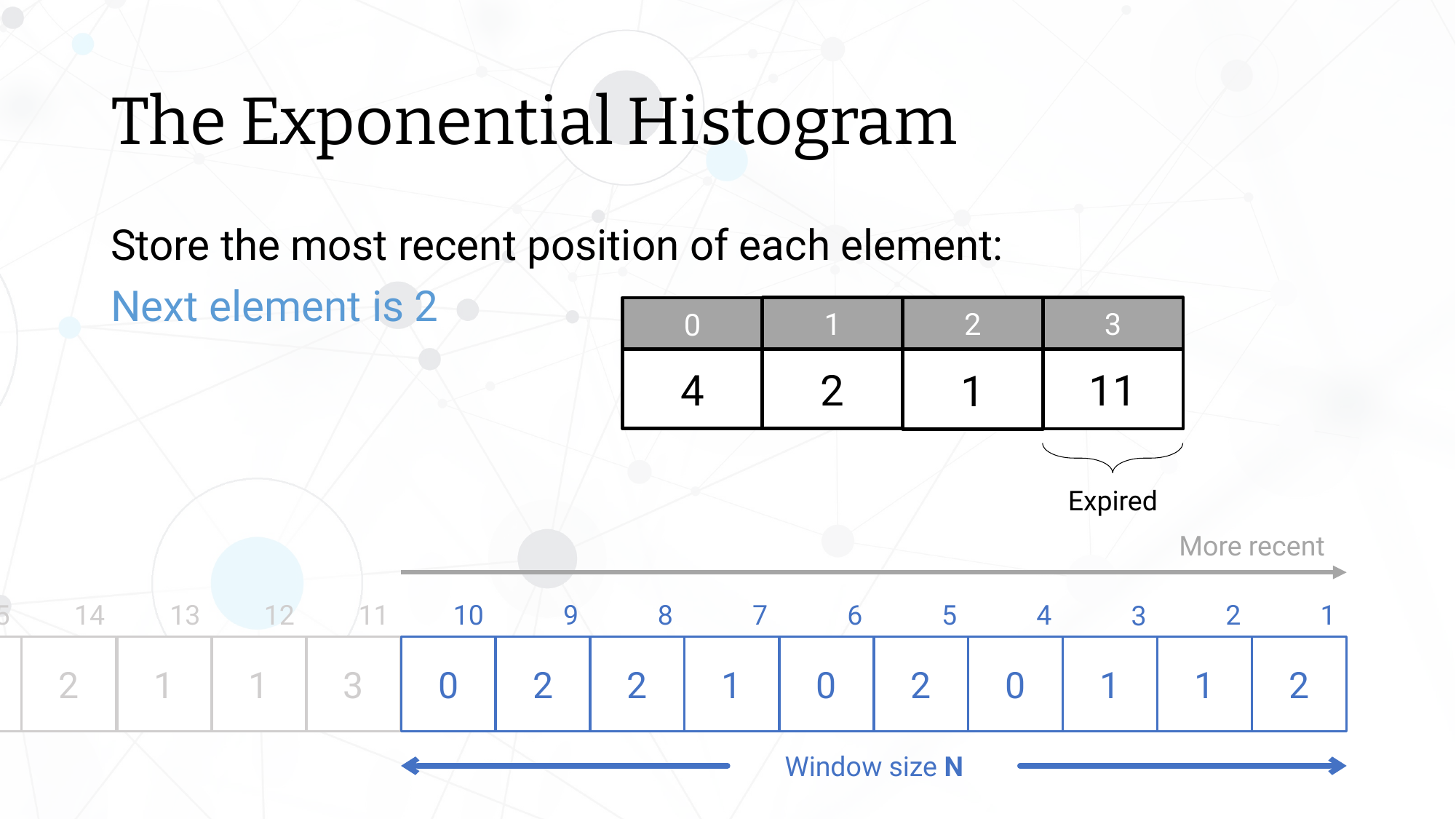

# The Exponential Histogram
Store the most recent position of each element:
Next element is 2

1
2
3
0
2
4
11
1

Expired
More recent
15
14
13
11
5
10
8
12
4
2
6
7
9
1
3
3
2
1
1
3
0
2
2
1
0
2
0
1
1
2
Window size N